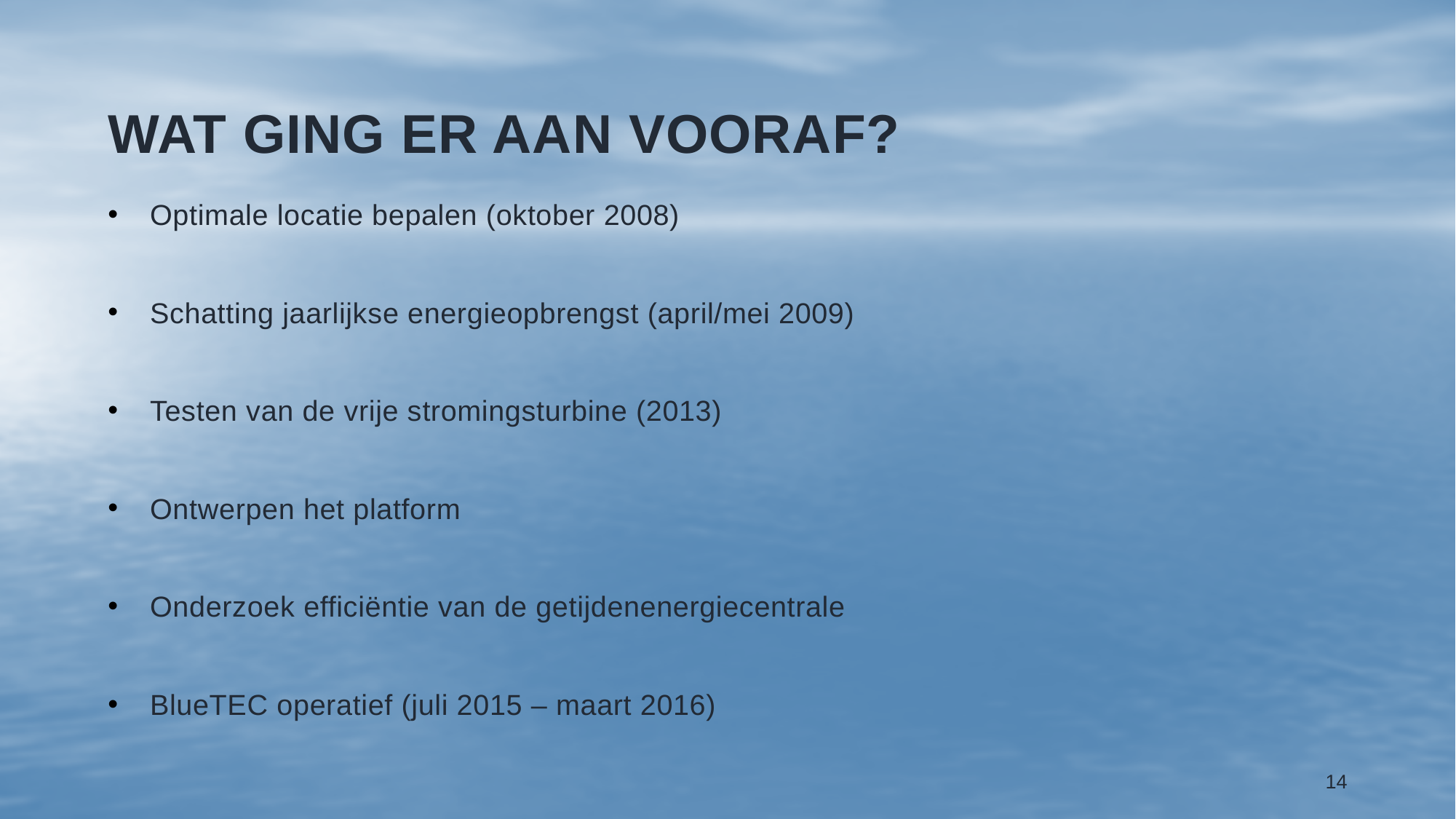

# Wat ging er aan vooraf?
Optimale locatie bepalen (oktober 2008)

Schatting jaarlijkse energieopbrengst (april/mei 2009)

Testen van de vrije stromingsturbine (2013)

Ontwerpen het platform

Onderzoek efficiëntie van de getijdenenergiecentrale

BlueTEC operatief (juli 2015 – maart 2016)

14